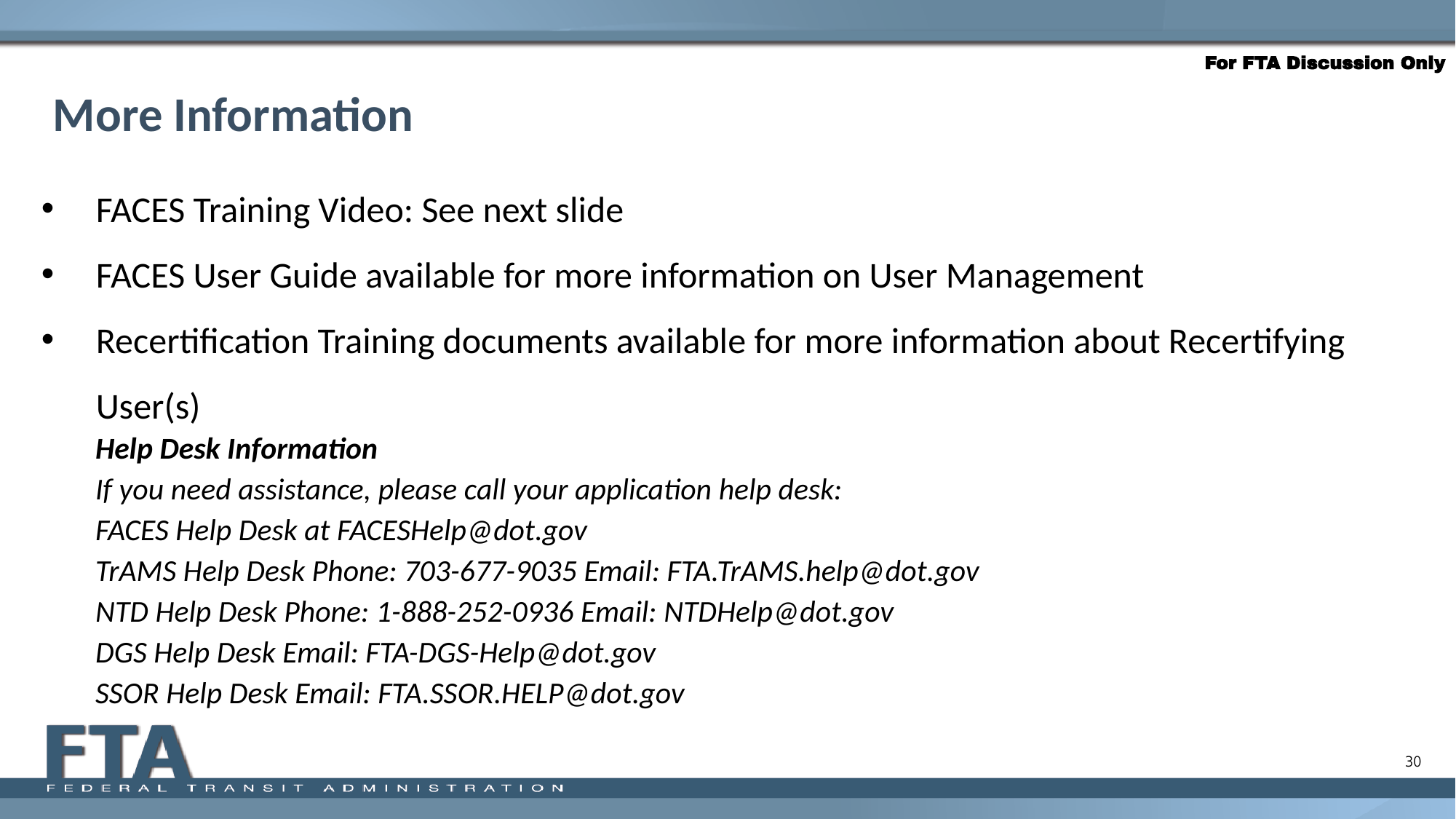

# More Information
FACES Training Video: See next slide
FACES User Guide available for more information on User Management
Recertification Training documents available for more information about Recertifying User(s)

Help Desk Information
If you need assistance, please call your application help desk:
FACES Help Desk at FACESHelp@dot.gov
TrAMS Help Desk Phone: 703-677-9035 Email: FTA.TrAMS.help@dot.gov
NTD Help Desk Phone: 1-888-252-0936 Email: NTDHelp@dot.gov
DGS Help Desk Email: FTA-DGS-Help@dot.gov
SSOR Help Desk Email: FTA.SSOR.HELP@dot.gov